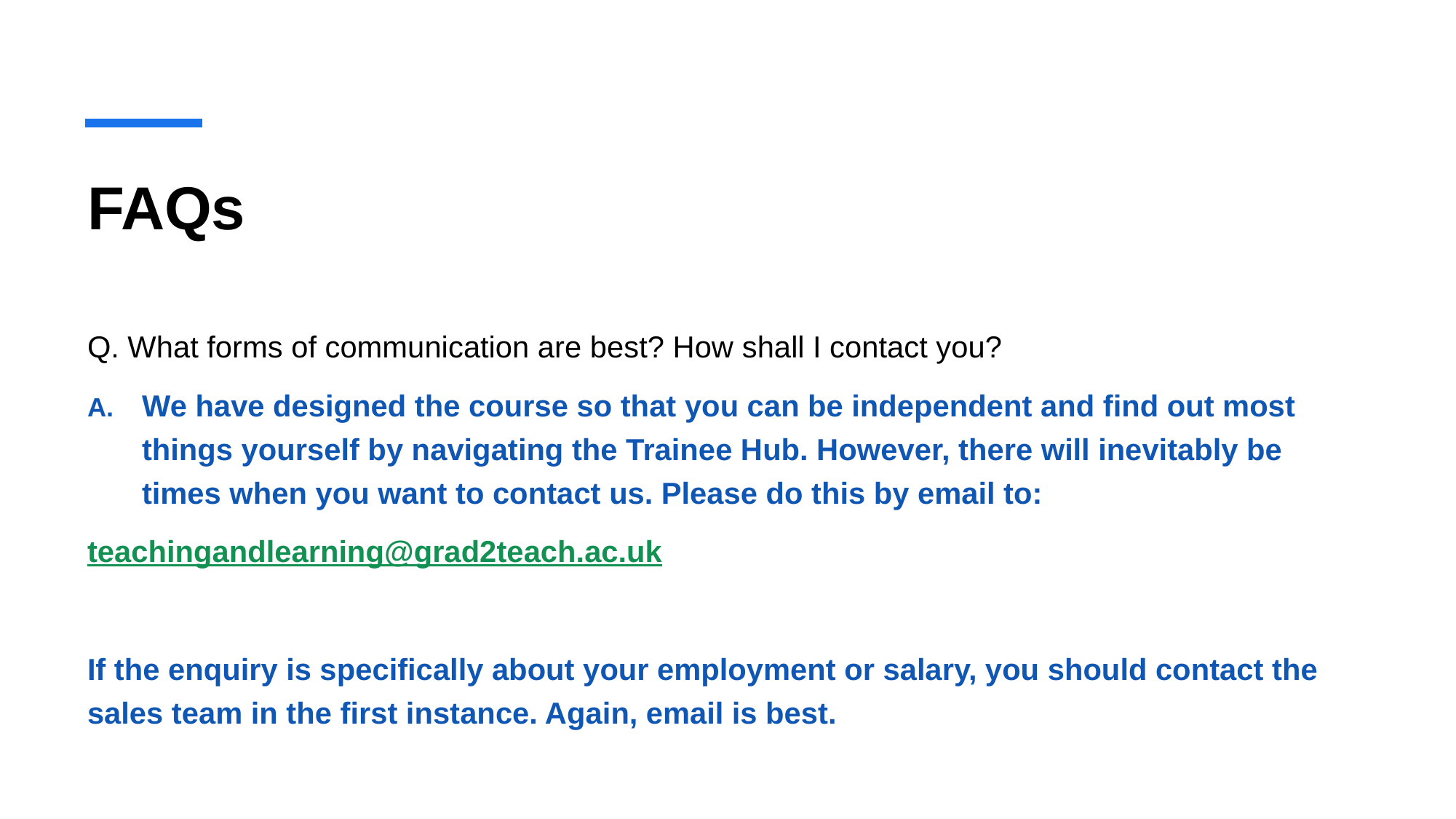

# FAQs
Q. What forms of communication are best? How shall I contact you?
We have designed the course so that you can be independent and find out most things yourself by navigating the Trainee Hub. However, there will inevitably be times when you want to contact us. Please do this by email to:
teachingandlearning@grad2teach.ac.uk

If the enquiry is specifically about your employment or salary, you should contact the sales team in the first instance. Again, email is best.